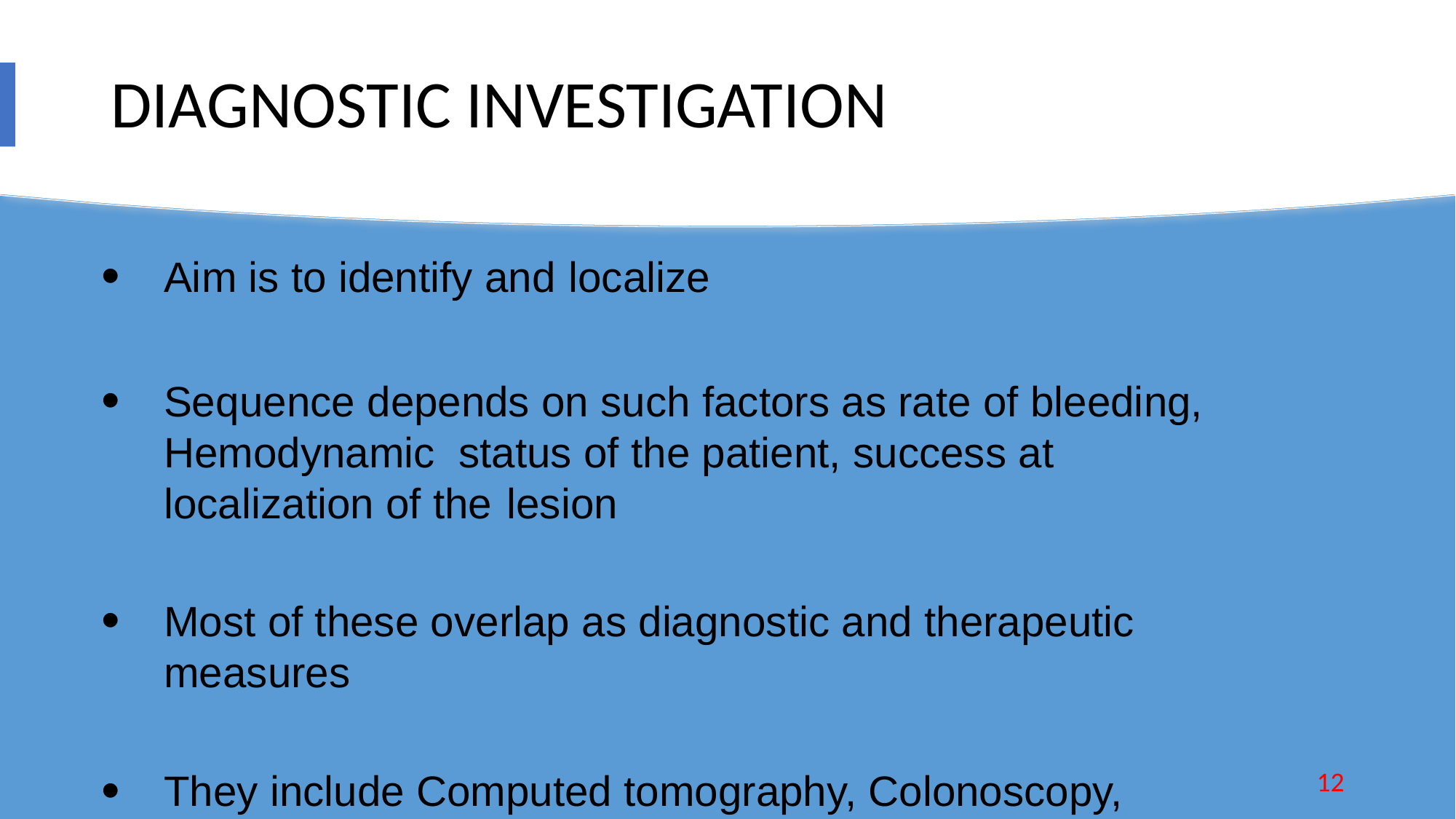

# DIAGNOSTIC INVESTIGATION

Aim is to identify and localize
Sequence depends on such factors as rate of bleeding, Hemodynamic  status of the patient, success at localization of the lesion

Most of these overlap as diagnostic and therapeutic measures
They include Computed tomography, Colonoscopy, angiography, CT-  angiography
12